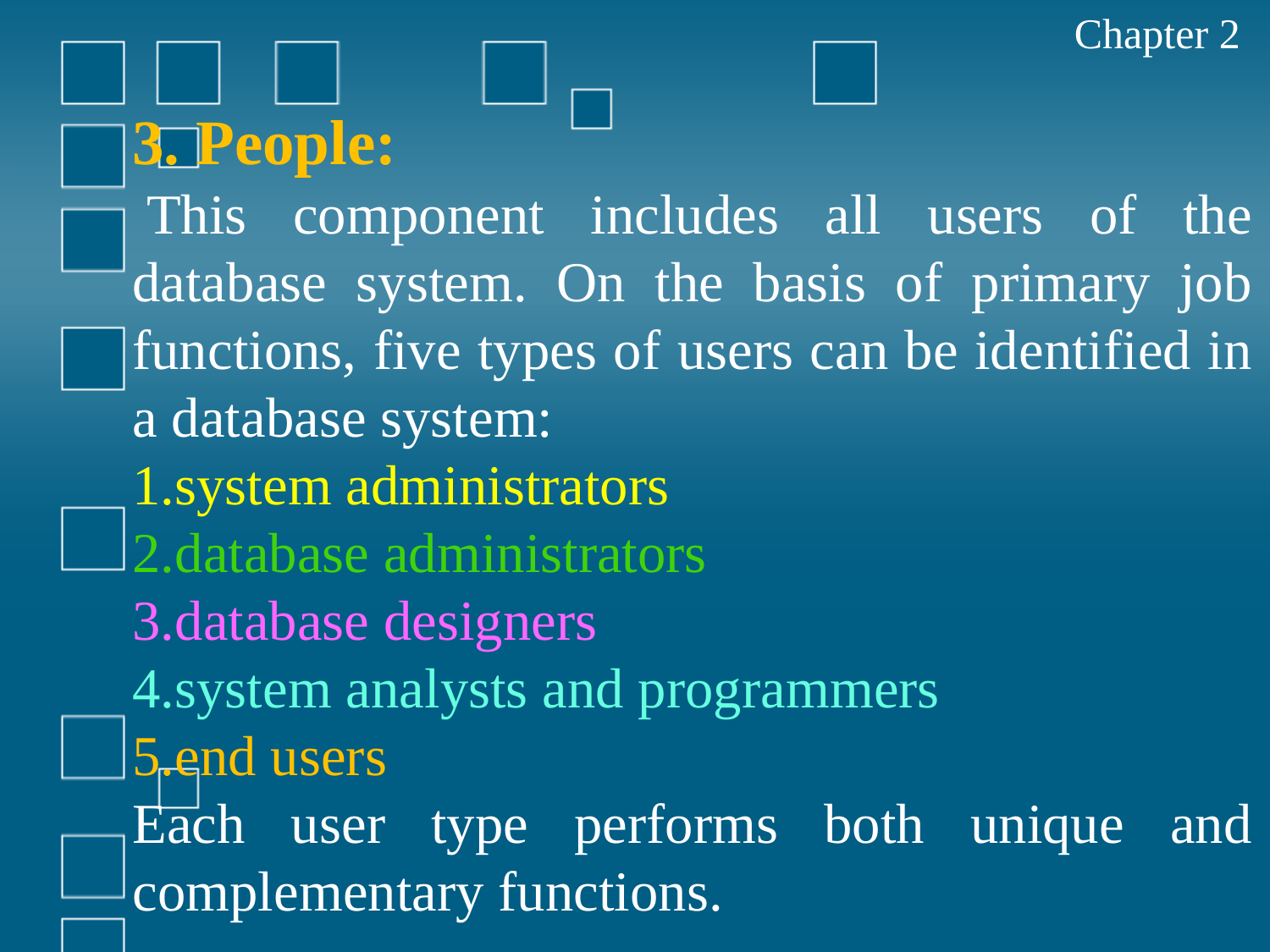

Chapter 2
3. People:
 This component includes all users of the database system. On the basis of primary job functions, five types of users can be identified in a database system:
1.system administrators
2.database administrators
3.database designers
4.system analysts and programmers
5.end users
Each user type performs both unique and complementary functions.